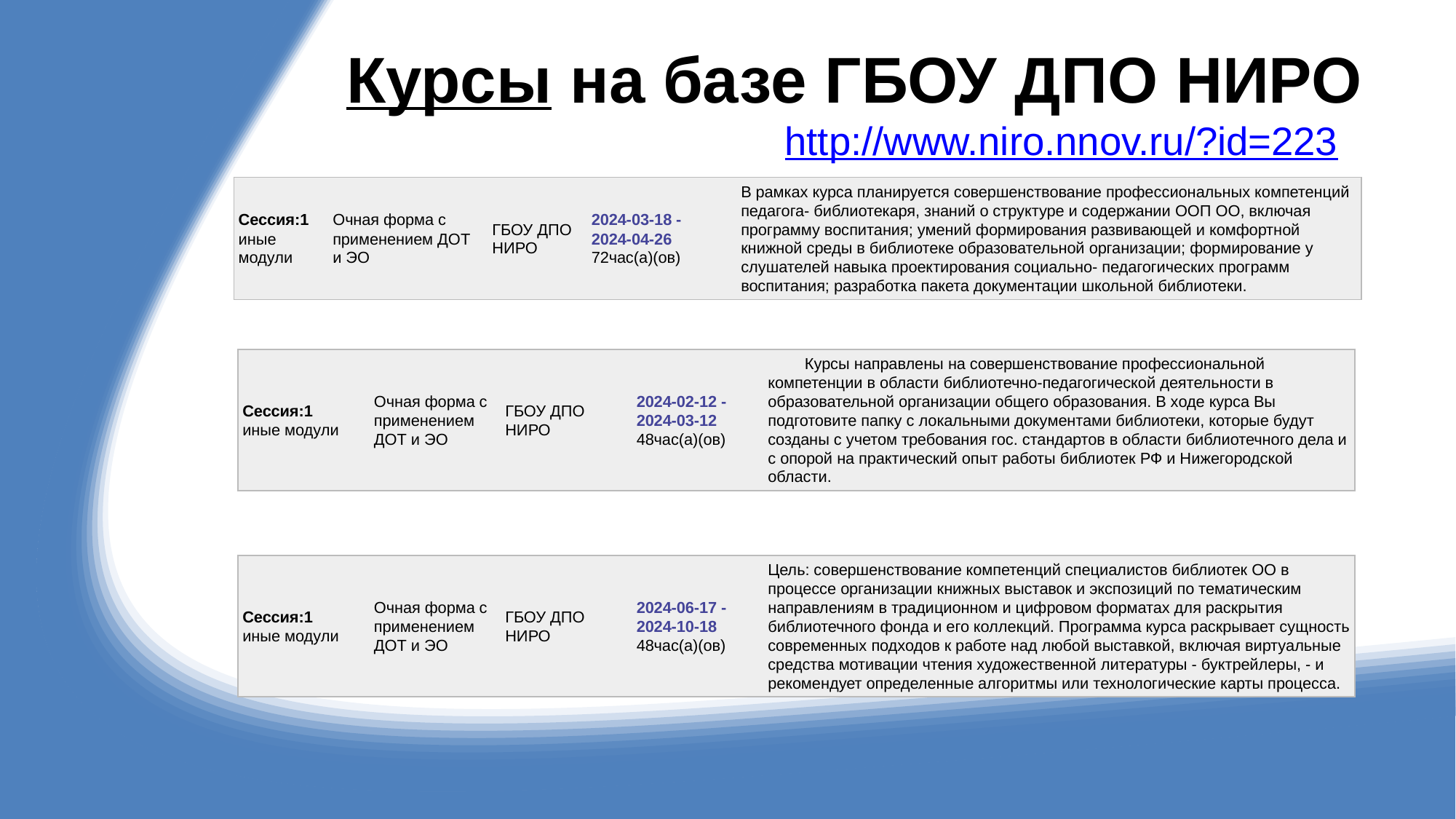

# Курсы на базе ГБОУ ДПО НИРО http://www.niro.nnov.ru/?id=223
| Сессия:1 иные модули | Очная форма с применением ДОТ и ЭО | ГБОУ ДПО НИРО | 2024-03-18 - 2024-04-26 72час(а)(ов) | В рамках курса планируется совершенствование профессиональных компетенций педагога- библиотекаря, знаний о структуре и содержании ООП ОО, включая программу воспитания; умений формирования развивающей и комфортной книжной среды в библиотеке образовательной организации; формирование у слушателей навыка проектирования социально- педагогических программ воспитания; разработка пакета документации школьной библиотеки. |
| --- | --- | --- | --- | --- |
| Сессия:1 иные модули | Очная форма с применением ДОТ и ЭО | ГБОУ ДПО НИРО | 2024-02-12 - 2024-03-12 48час(а)(ов) | Курсы направлены на совершенствование профессиональной компетенции в области библиотечно-педагогической деятельности в образовательной организации общего образования. В ходе курса Вы подготовите папку с локальными документами библиотеки, которые будут созданы с учетом требования гос. стандартов в области библиотечного дела и с опорой на практический опыт работы библиотек РФ и Нижегородской области. |
| --- | --- | --- | --- | --- |
| Сессия:1 иные модули | Очная форма с применением ДОТ и ЭО | ГБОУ ДПО НИРО | 2024-06-17 - 2024-10-18 48час(а)(ов) | Цель: совершенствование компетенций специалистов библиотек ОО в процессе организации книжных выставок и экспозиций по тематическим направлениям в традиционном и цифровом форматах для раскрытия библиотечного фонда и его коллекций. Программа курса раскрывает сущность современных подходов к работе над любой выставкой, включая виртуальные средства мотивации чтения художественной литературы - буктрейлеры, - и рекомендует определенные алгоритмы или технологические карты процесса. |
| --- | --- | --- | --- | --- |